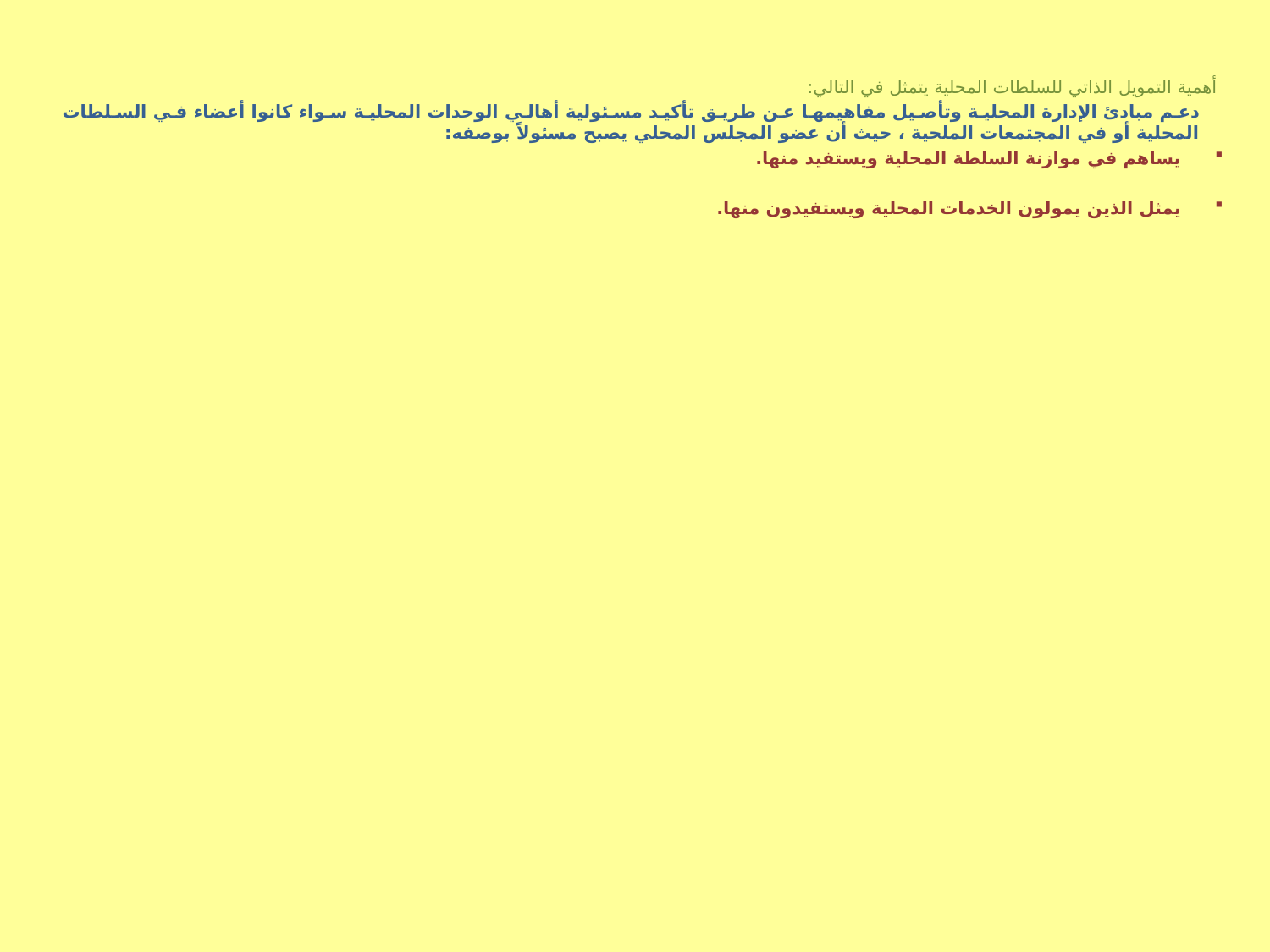

أهمية التمويل الذاتي للسلطات المحلية يتمثل في التالي:
دعم مبادئ الإدارة المحلية وتأصيل مفاهيمها عن طريق تأكيد مسئولية أهالي الوحدات المحلية سواء كانوا أعضاء في السلطات المحلية أو في المجتمعات الملحية ، حيث أن عضو المجلس المحلي يصبح مسئولاً بوصفه:
يساهم في موازنة السلطة المحلية ويستفيد منها.

يمثل الذين يمولون الخدمات المحلية ويستفيدون منها.